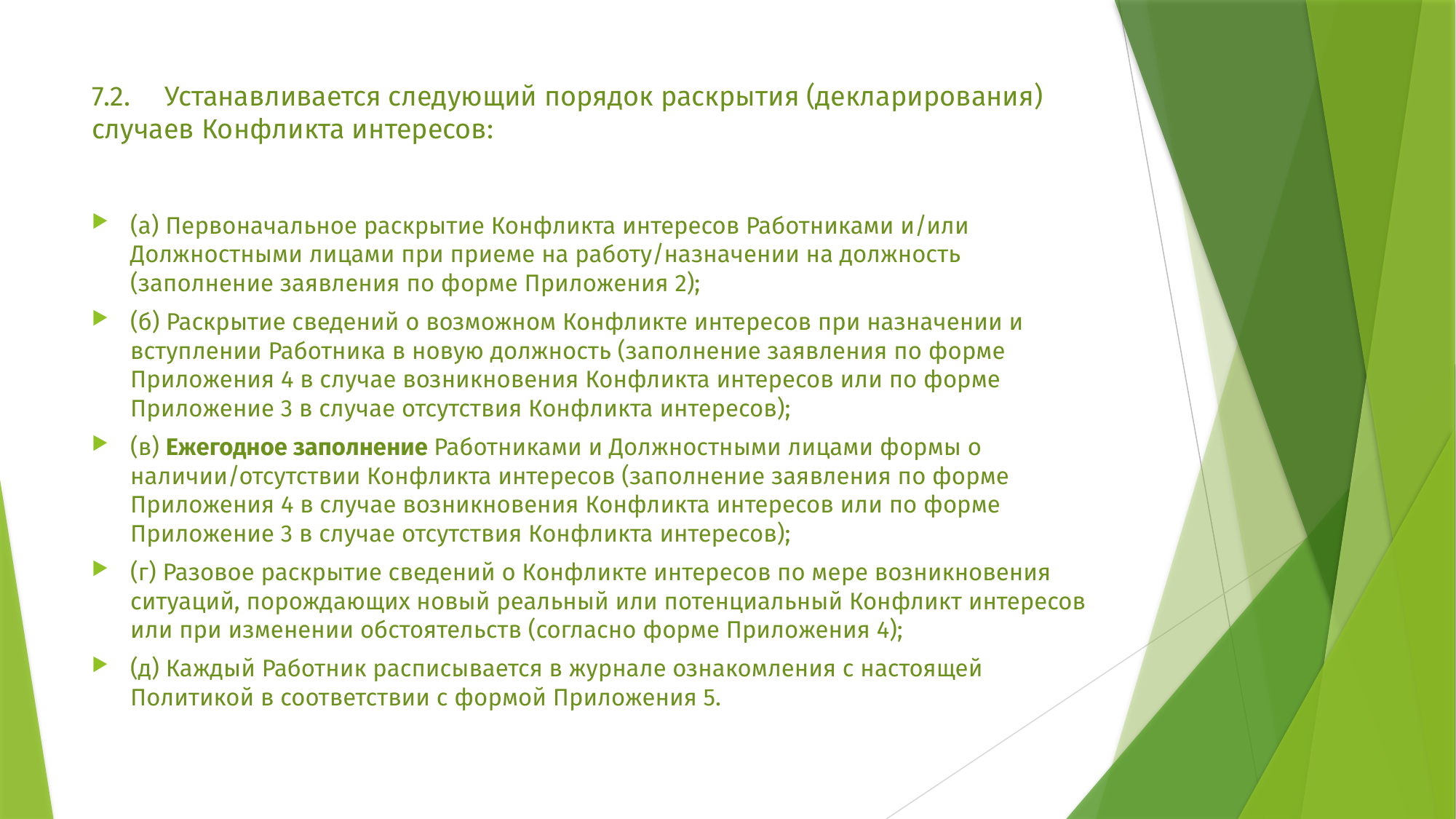

# 7.2.	Устанавливается следующий порядок раскрытия (декларирования) случаев Конфликта интересов:
(а) Первоначальное раскрытие Конфликта интересов Работниками и/или Должностными лицами при приеме на работу/назначении на должность (заполнение заявления по форме Приложения 2);
(б) Раскрытие сведений о возможном Конфликте интересов при назначении и вступлении Работника в новую должность (заполнение заявления по форме Приложения 4 в случае возникновения Конфликта интересов или по форме Приложение 3 в случае отсутствия Конфликта интересов);
(в) Ежегодное заполнение Работниками и Должностными лицами формы о наличии/отсутствии Конфликта интересов (заполнение заявления по форме Приложения 4 в случае возникновения Конфликта интересов или по форме Приложение 3 в случае отсутствия Конфликта интересов);
(г) Разовое раскрытие сведений о Конфликте интересов по мере возникновения ситуаций, порождающих новый реальный или потенциальный Конфликт интересов или при изменении обстоятельств (согласно форме Приложения 4);
(д) Каждый Работник расписывается в журнале ознакомления с настоящей Политикой в соответствии с формой Приложения 5.